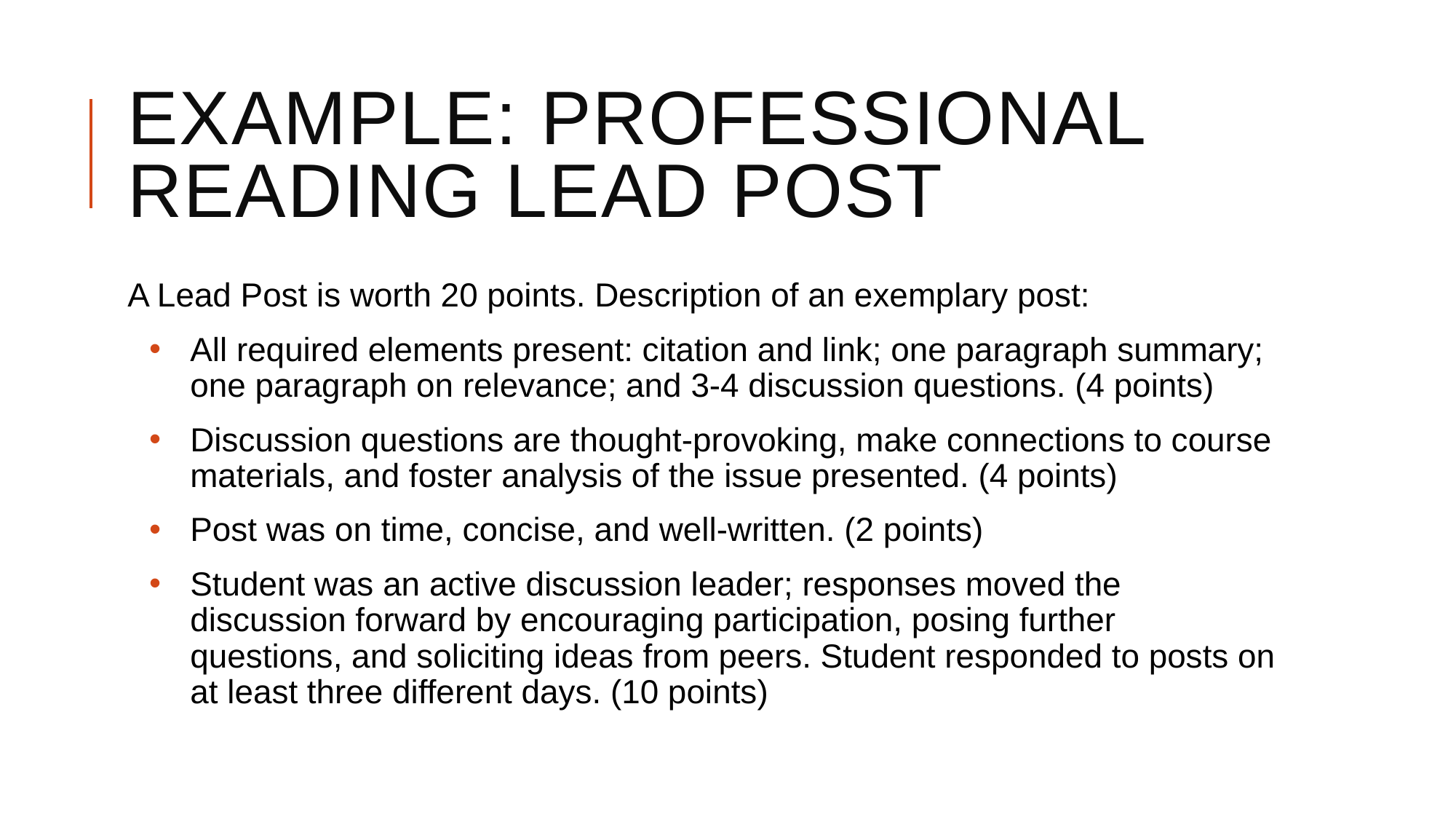

# Example: Professional Reading Lead Post
A Lead Post is worth 20 points. Description of an exemplary post:
All required elements present: citation and link; one paragraph summary; one paragraph on relevance; and 3-4 discussion questions. (4 points)
Discussion questions are thought-provoking, make connections to course materials, and foster analysis of the issue presented. (4 points)
Post was on time, concise, and well-written. (2 points)
Student was an active discussion leader; responses moved the discussion forward by encouraging participation, posing further questions, and soliciting ideas from peers. Student responded to posts on at least three different days. (10 points)